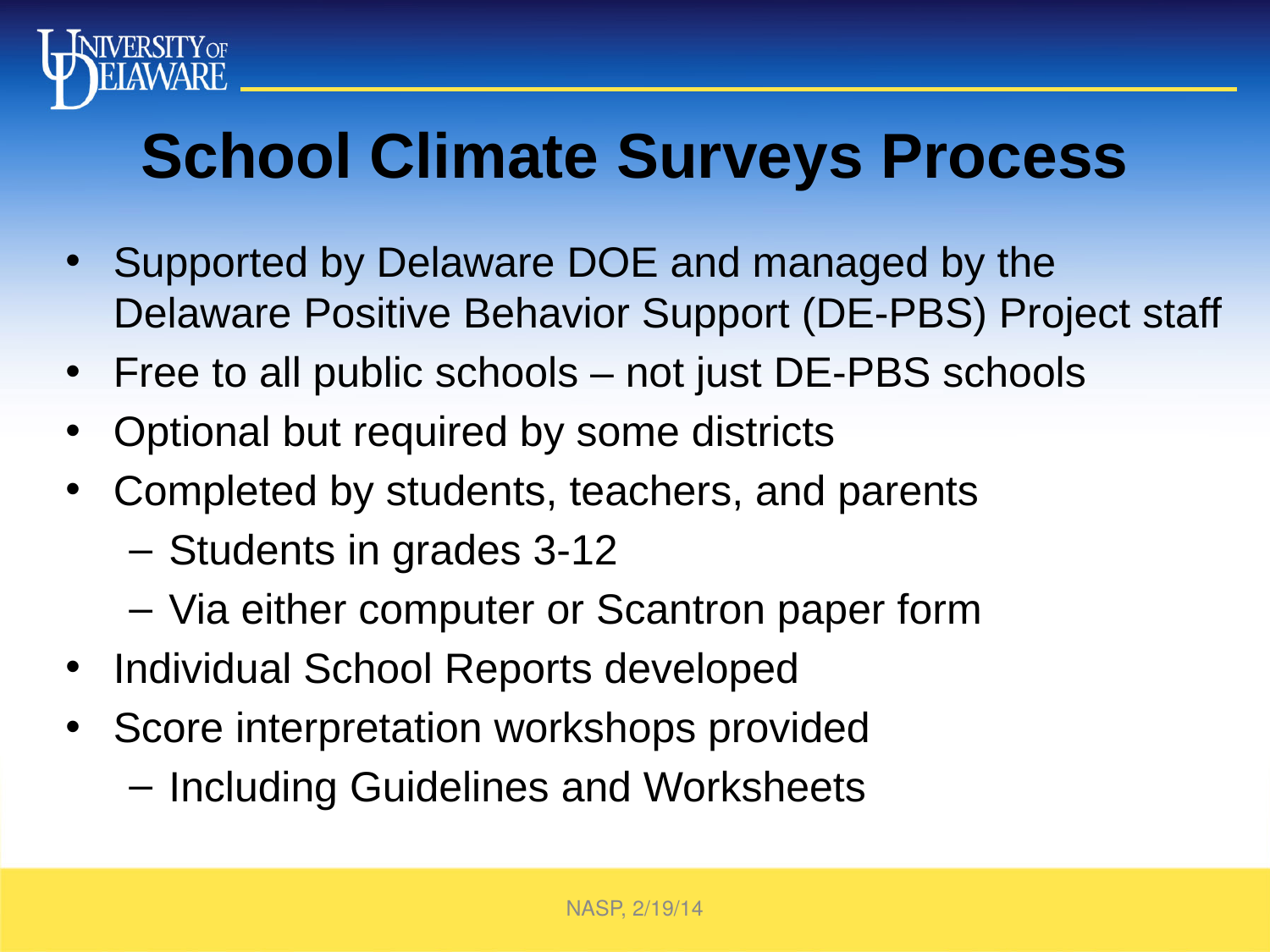

# School Climate Surveys Process
Supported by Delaware DOE and managed by the Delaware Positive Behavior Support (DE-PBS) Project staff
Free to all public schools – not just DE-PBS schools
Optional but required by some districts
Completed by students, teachers, and parents
Students in grades 3-12
Via either computer or Scantron paper form
Individual School Reports developed
Score interpretation workshops provided
Including Guidelines and Worksheets
NASP, 2/19/14